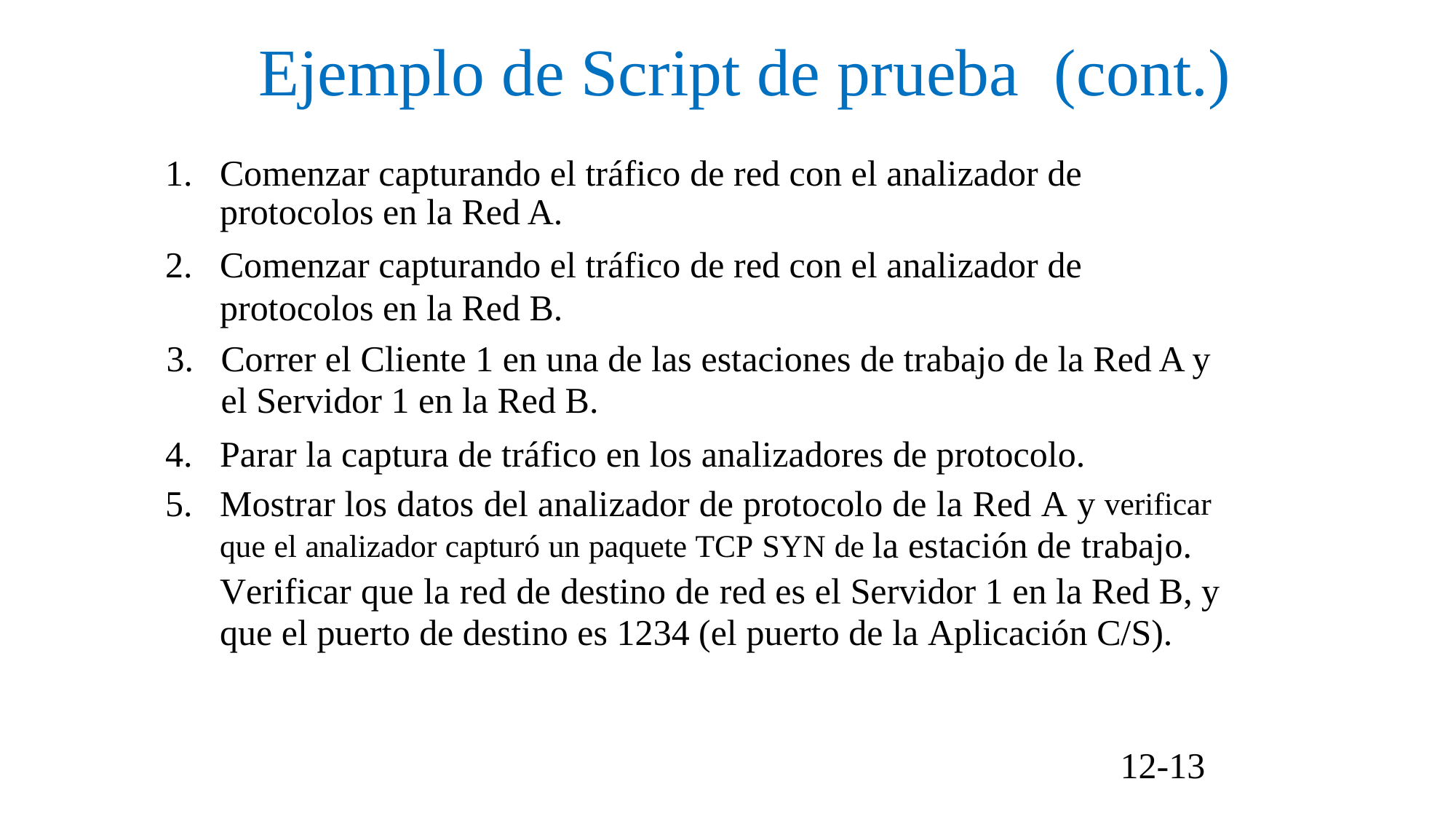

Ejemplo de Script de prueba
(cont.)
Comenzar capturando el tráfico de red con el analizador de protocolos en la Red A.
Comenzar capturando el tráfico de red con el analizador de protocolos en la Red B.
Correr el Cliente 1 en una de las estaciones de trabajo de la Red A y el Servidor 1 en la Red B.
Parar la captura de tráfico en los analizadores de protocolo.
Mostrar los datos del analizador de protocolo de la Red A y verificar que el analizador capturó un paquete TCP SYN de la estación de trabajo. Verificar que la red de destino de red es el Servidor 1 en la Red B, y que el puerto de destino es 1234 (el puerto de la Aplicación C/S).
12-13